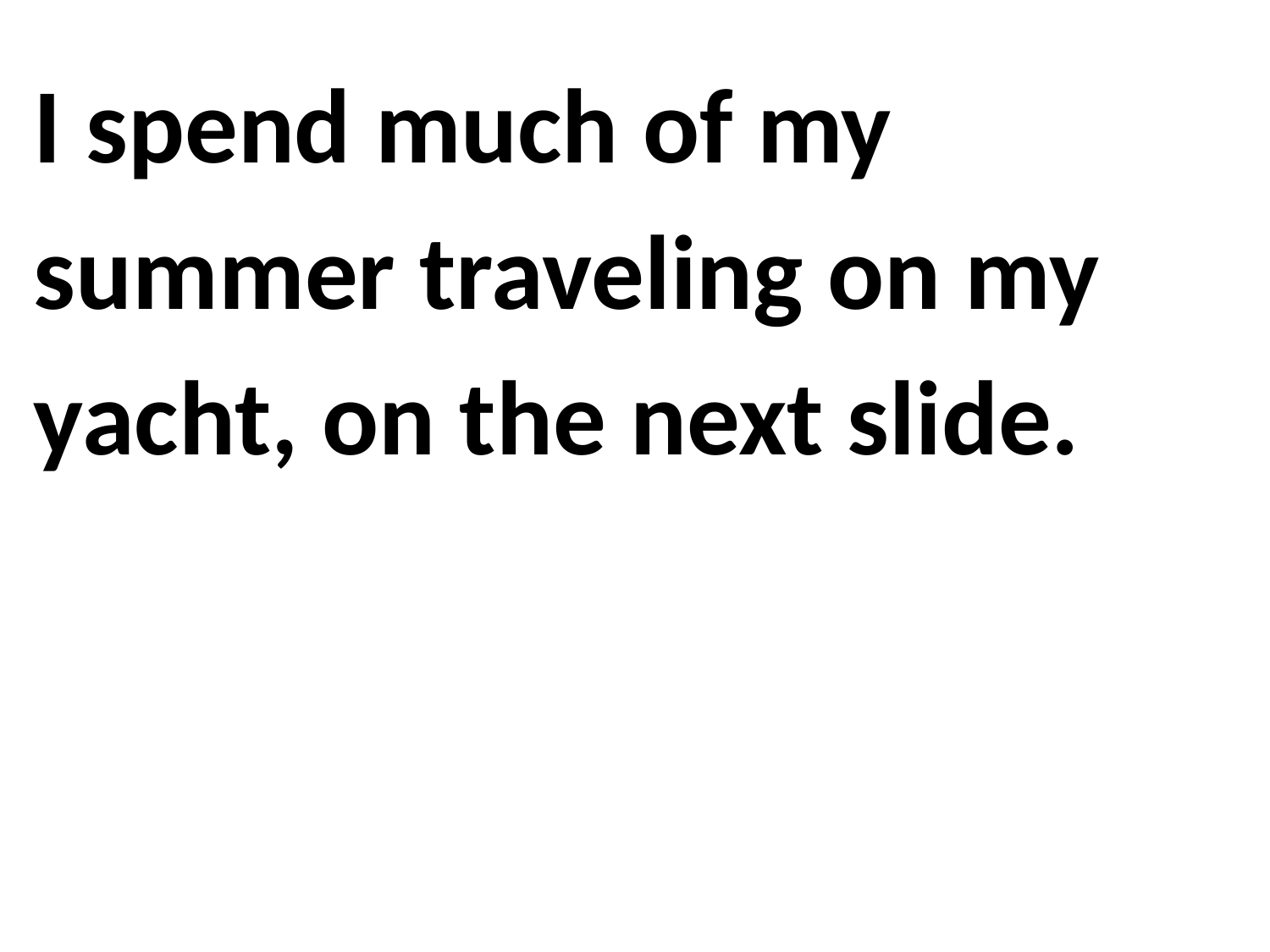

I spend much of my summer traveling on my yacht, on the next slide.